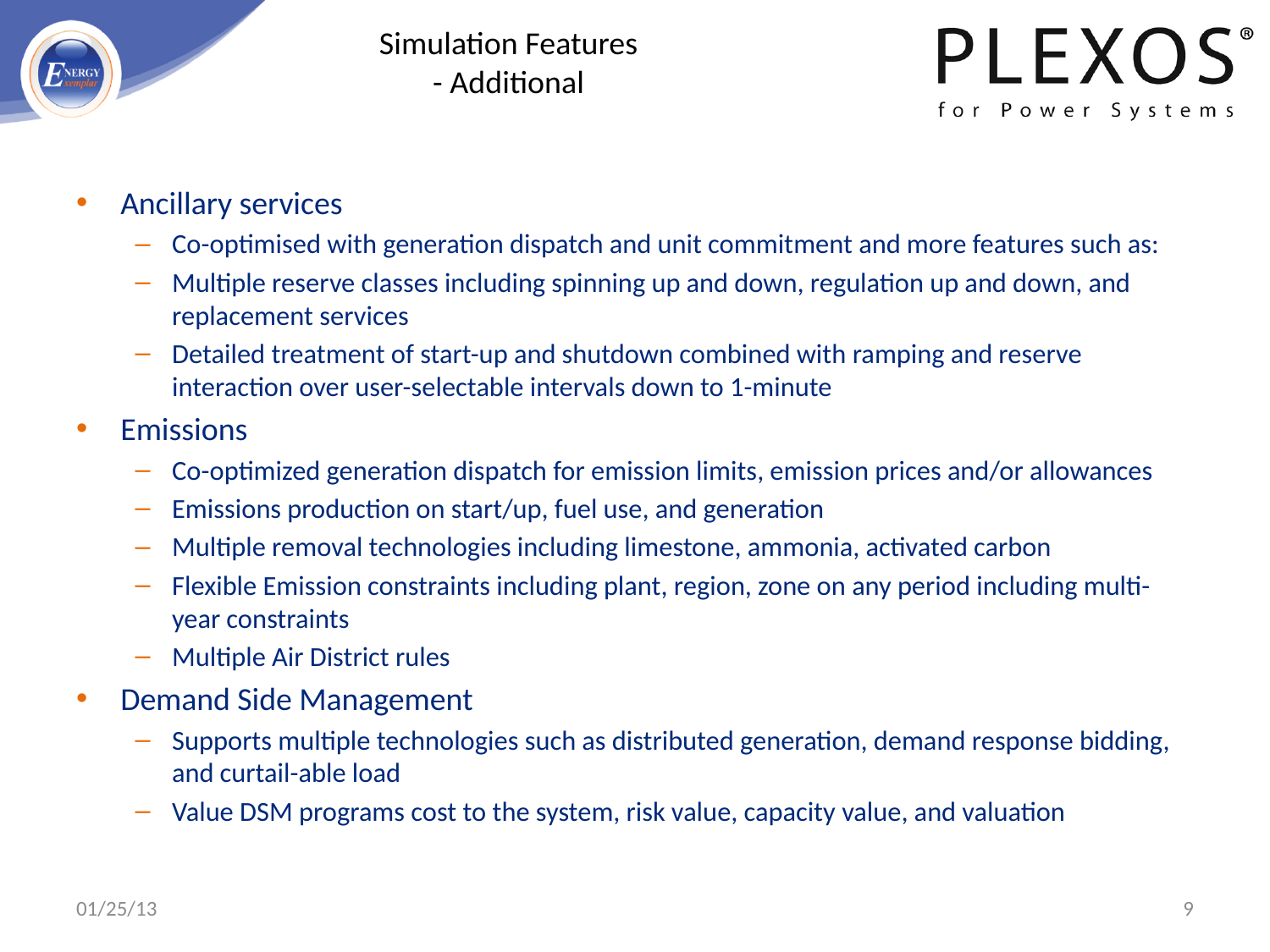

# Simulation Features - Additional
Ancillary services
Co-optimised with generation dispatch and unit commitment and more features such as:
Multiple reserve classes including spinning up and down, regulation up and down, and replacement services
Detailed treatment of start-up and shutdown combined with ramping and reserve interaction over user-selectable intervals down to 1-minute
Emissions
Co-optimized generation dispatch for emission limits, emission prices and/or allowances
Emissions production on start/up, fuel use, and generation
Multiple removal technologies including limestone, ammonia, activated carbon
Flexible Emission constraints including plant, region, zone on any period including multi-year constraints
Multiple Air District rules
Demand Side Management
Supports multiple technologies such as distributed generation, demand response bidding, and curtail-able load
Value DSM programs cost to the system, risk value, capacity value, and valuation
01/25/13
9